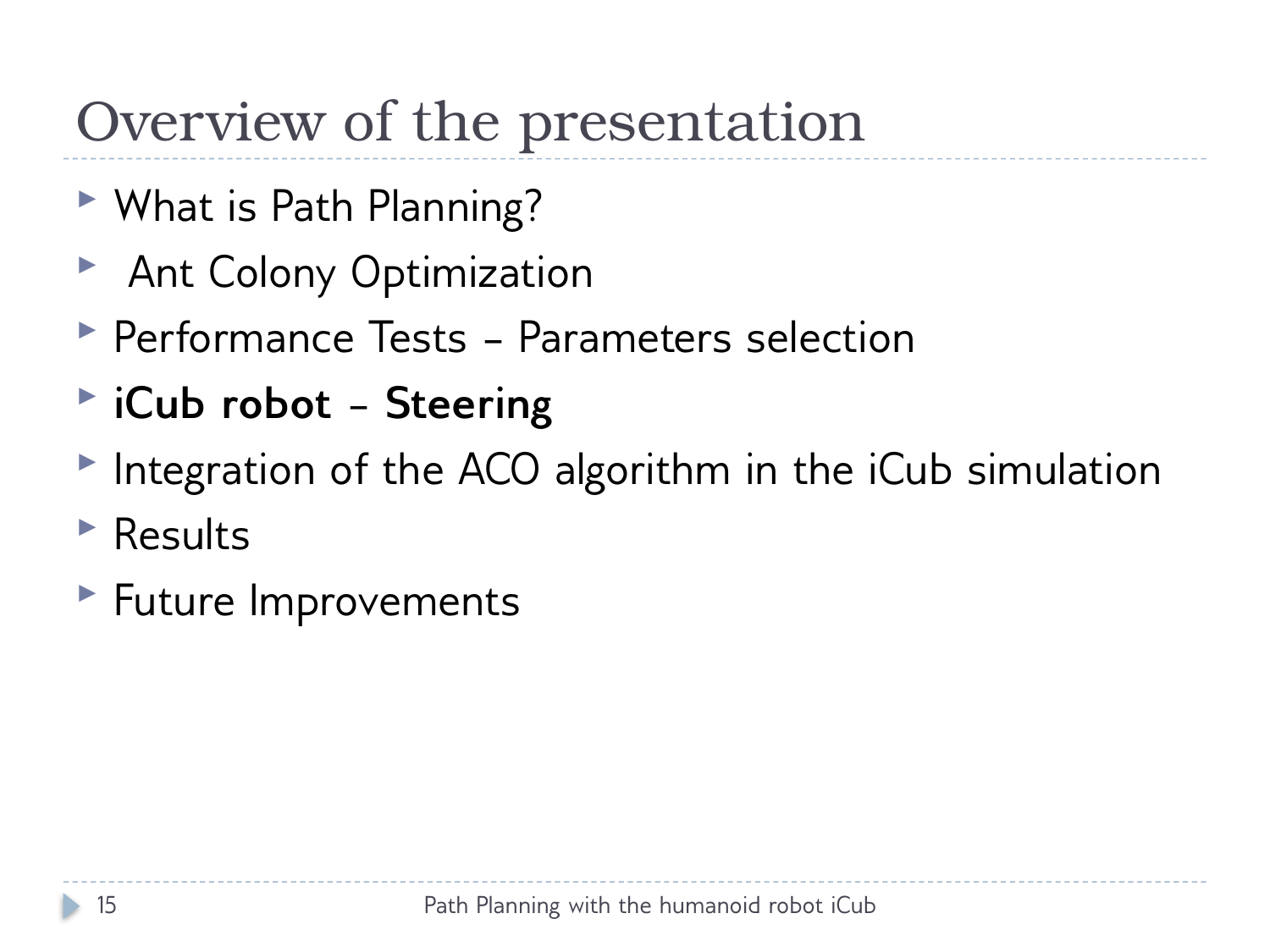

# Overview of the presentation
What is Path Planning?
 Ant Colony Optimization
Performance Tests – Parameters selection
iCub robot – Steering
Integration of the ACO algorithm in the iCub simulation
Results
Future Improvements

15
Path Planning with the humanoid robot iCub